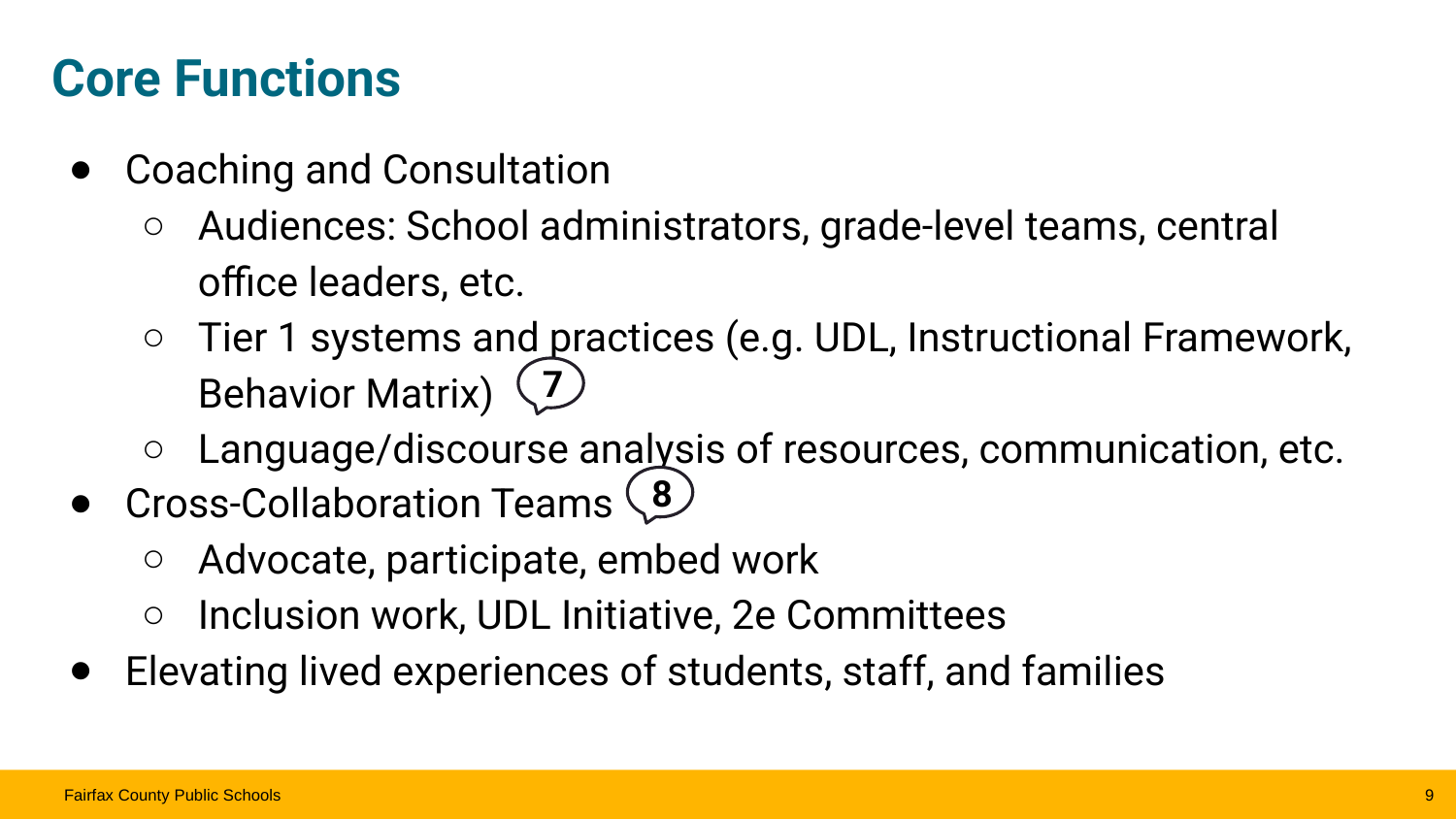

# Core Functions
Coaching and Consultation
Audiences: School administrators, grade-level teams, central office leaders, etc.
Tier 1 systems and practices (e.g. UDL, Instructional Framework, Behavior Matrix)
Language/discourse analysis of resources, communication, etc.
7
Cross-Collaboration Teams
Advocate, participate, embed work
Inclusion work, UDL Initiative, 2e Committees
Elevating lived experiences of students, staff, and families
8
9